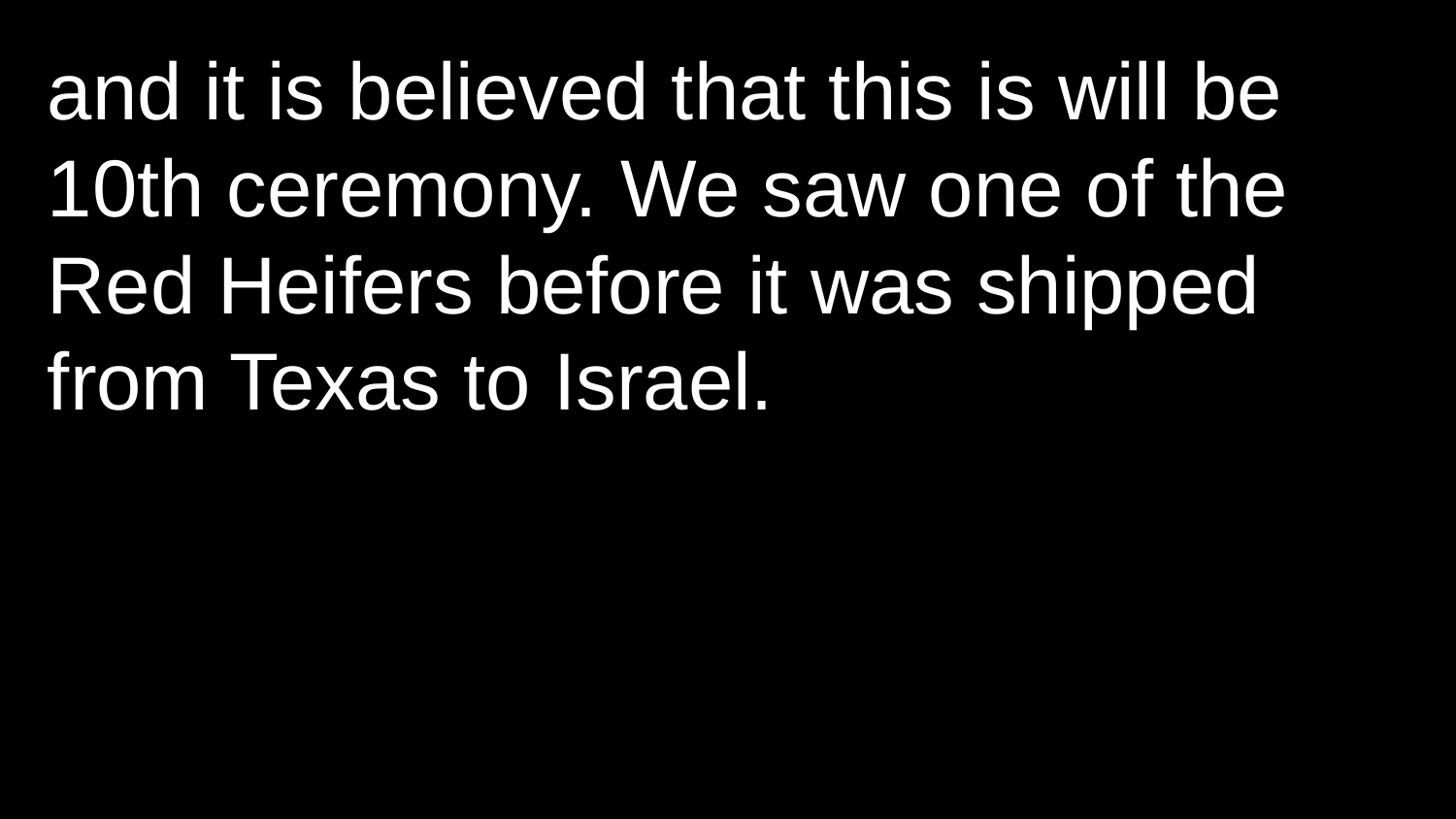

and it is believed that this is will be 10th ceremony. We saw one of the Red Heifers before it was shipped from Texas to Israel.